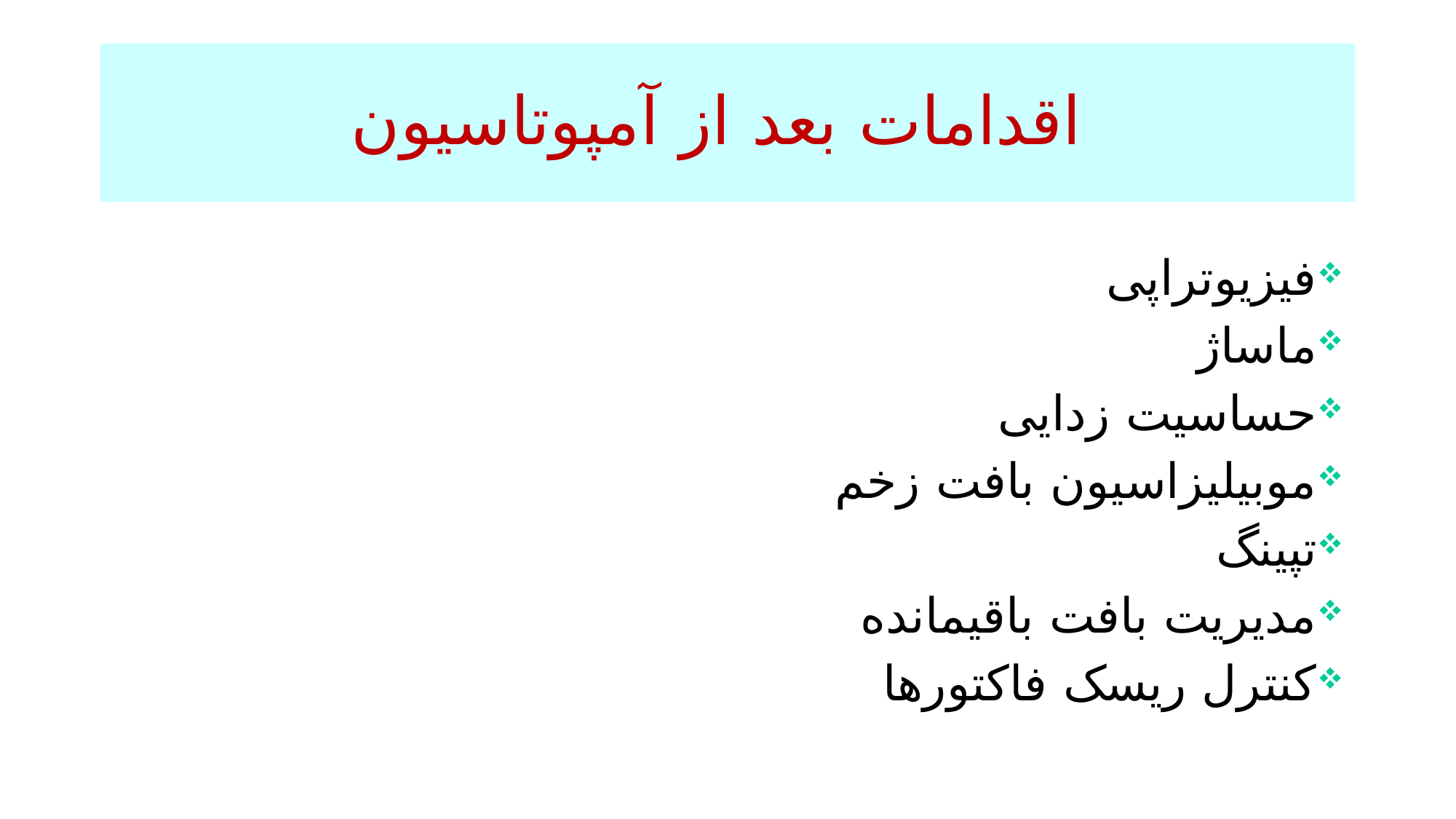

# اقدامات بعد از آمپوتاسیون
فیزیوتراپی
ماساژ
حساسیت زدایی
موبیلیزاسیون بافت زخم
تپینگ
مدیریت بافت باقیمانده
کنترل ریسک فاکتورها